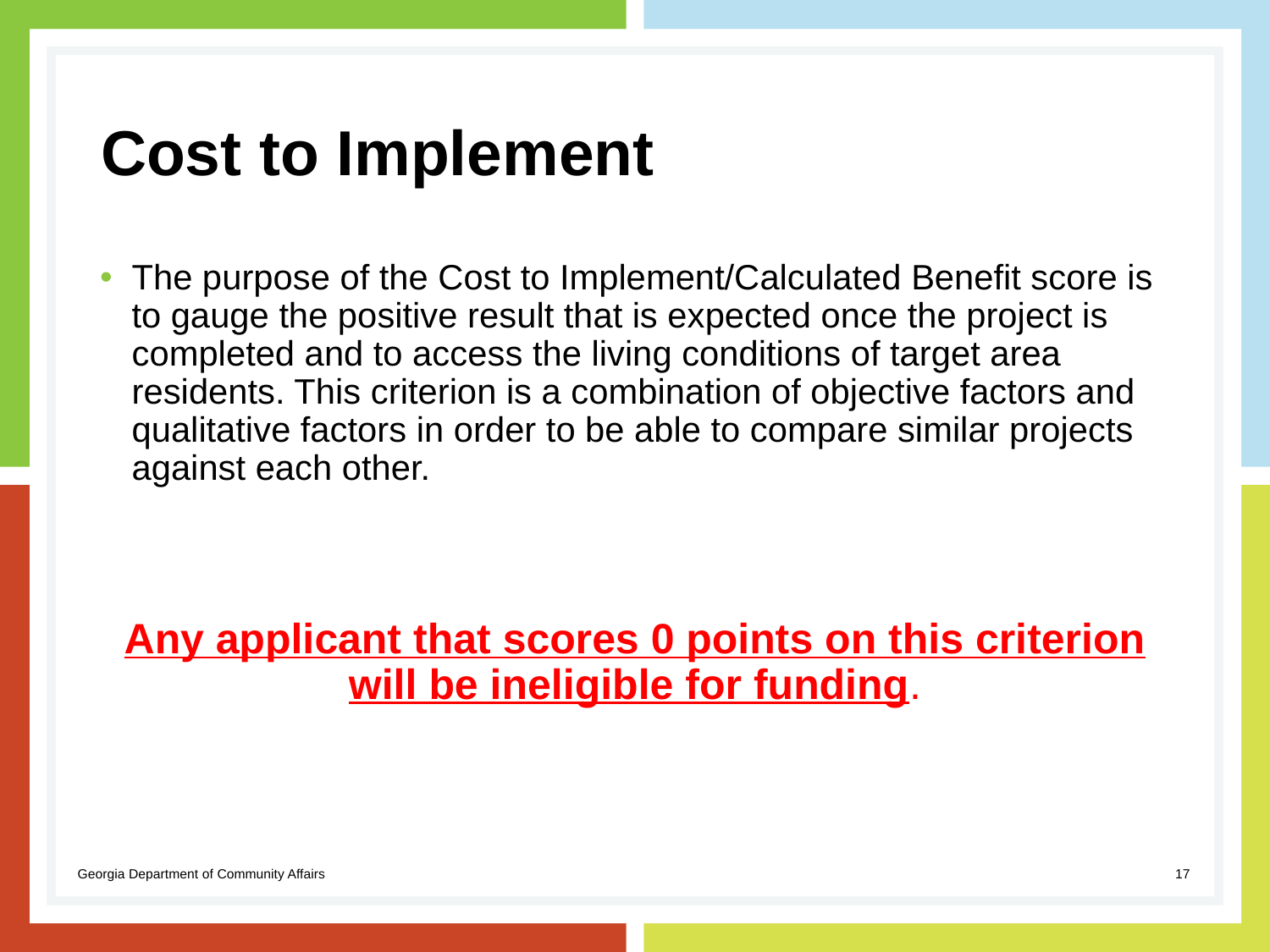

# Cost to Implement
The purpose of the Cost to Implement/Calculated Benefit score is to gauge the positive result that is expected once the project is completed and to access the living conditions of target area residents. This criterion is a combination of objective factors and qualitative factors in order to be able to compare similar projects against each other.

Any applicant that scores 0 points on this criterion will be ineligible for funding.